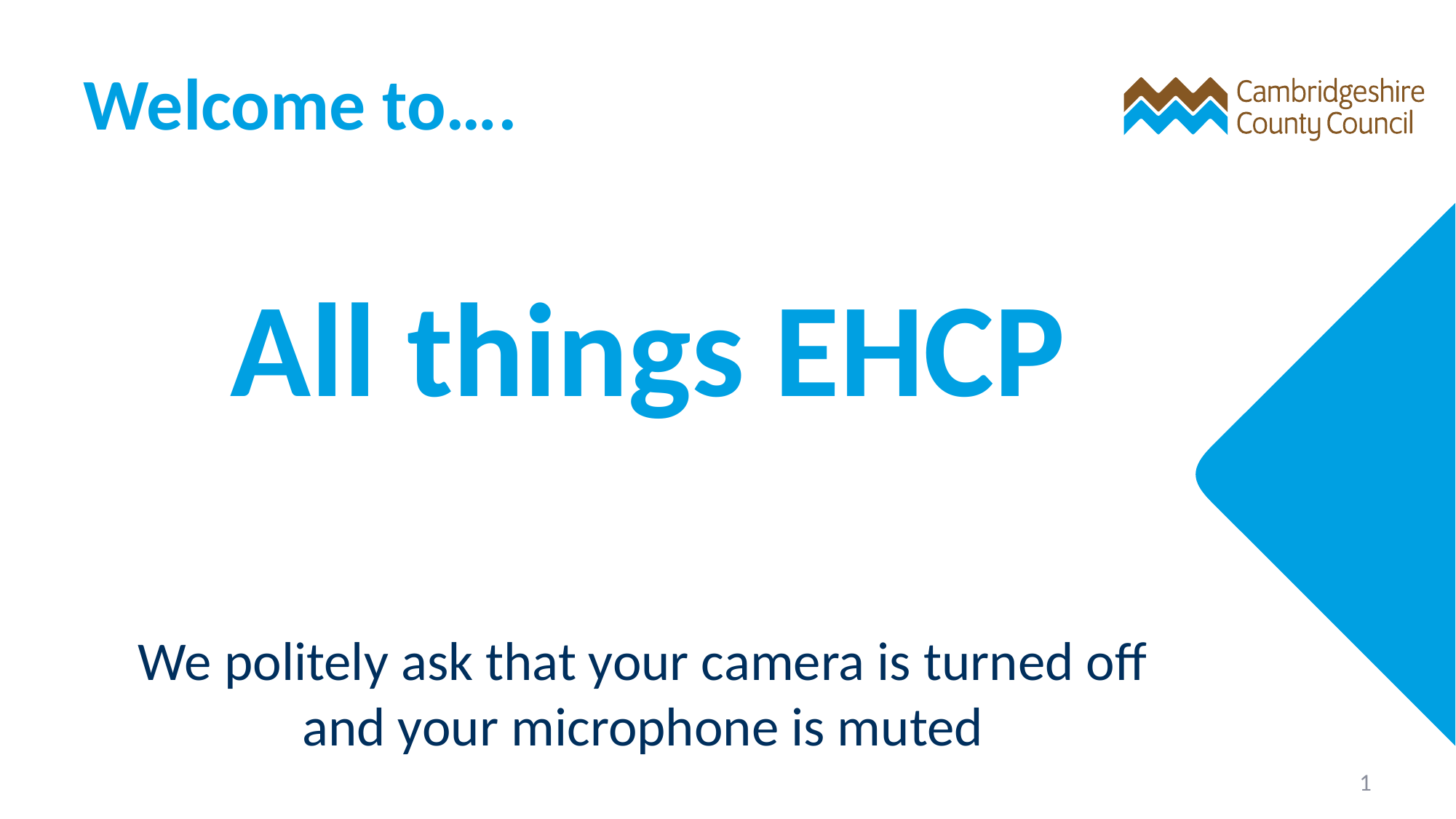

# Welcome to….
All things EHCP

We politely ask that your camera is turned off and your microphone is muted
1